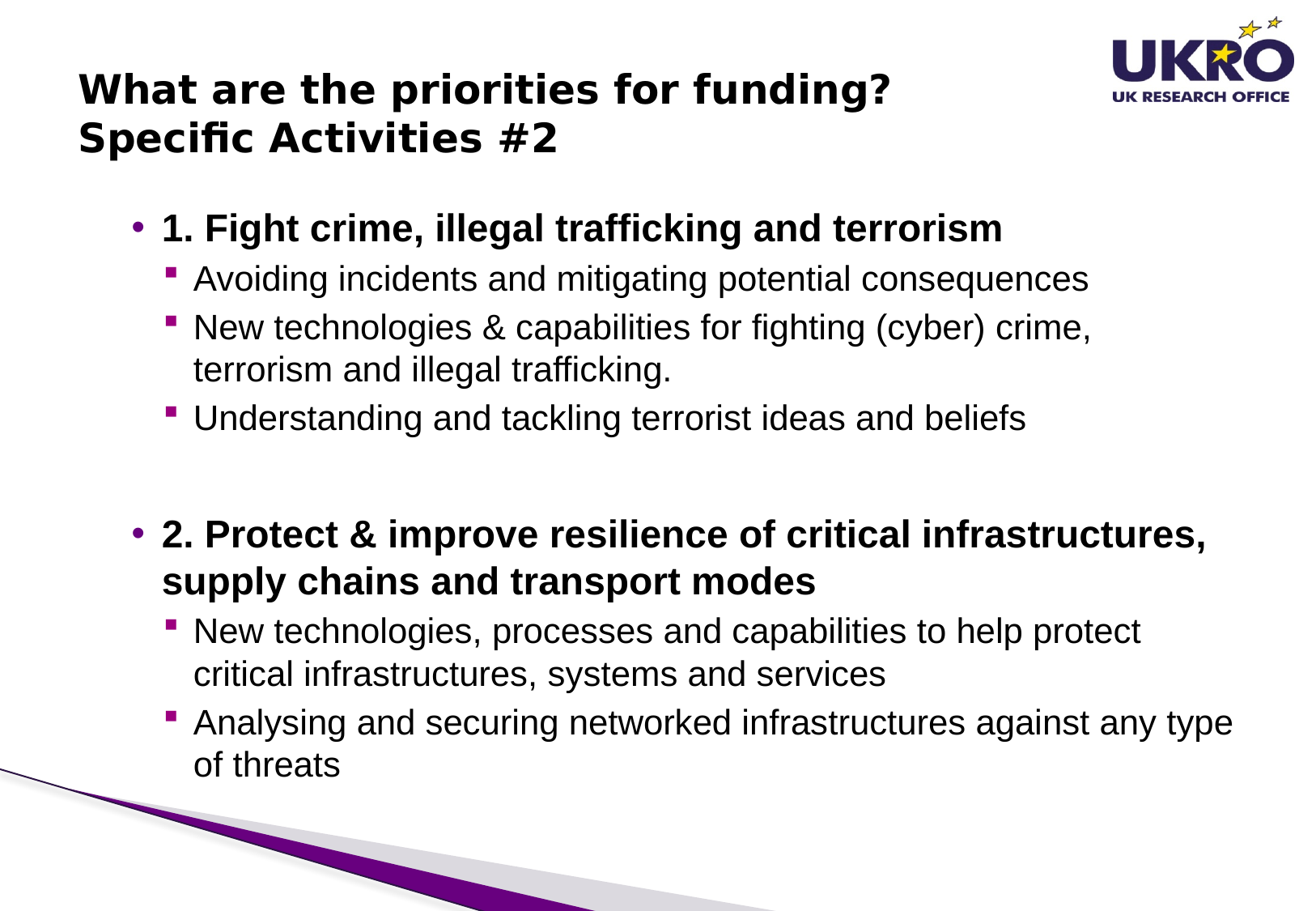

# What are the priorities for funding? Specific Activities #2
1. Fight crime, illegal trafficking and terrorism
Avoiding incidents and mitigating potential consequences
New technologies & capabilities for fighting (cyber) crime, terrorism and illegal trafficking.
Understanding and tackling terrorist ideas and beliefs

2. Protect & improve resilience of critical infrastructures, supply chains and transport modes
New technologies, processes and capabilities to help protect critical infrastructures, systems and services
Analysing and securing networked infrastructures against any type of threats